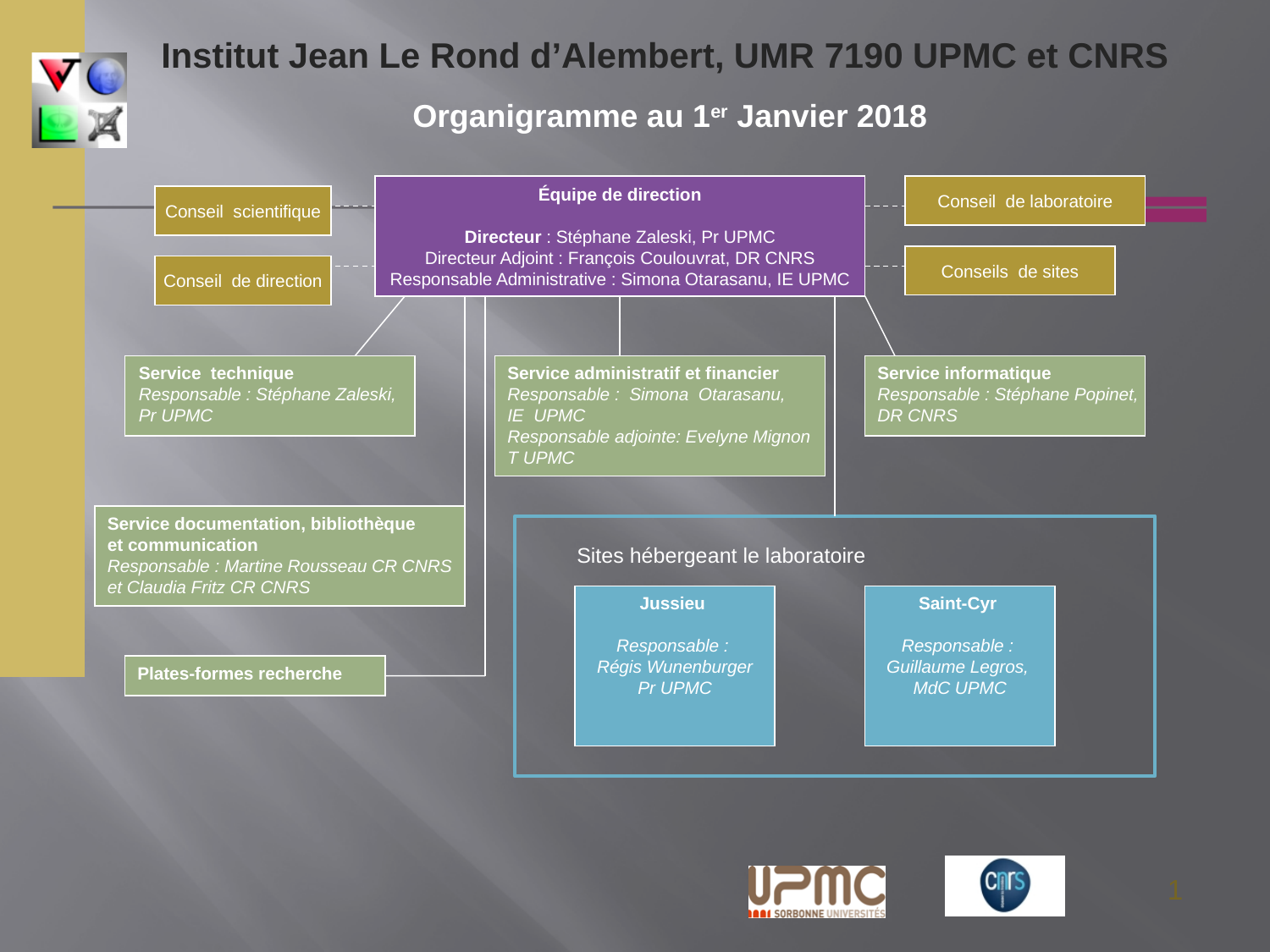

Institut Jean Le Rond d’Alembert, UMR 7190 UPMC et CNRS

Organigramme au 1er Janvier 2018
Équipe de direction

Directeur : Stéphane Zaleski, Pr UPMC
Directeur Adjoint : François Coulouvrat, DR CNRS
Responsable Administrative : Simona Otarasanu, IE UPMC
Conseil  de laboratoire
Conseil  scientifique
Conseils  de sites
Conseil  de direction

Service  technique
Responsable : Stéphane Zaleski,
Pr UPMC
Service administratif et financier
Responsable :  Simona  Otarasanu,
IE  UPMC
Responsable adjointe: Evelyne Mignon
T UPMC

Service informatique
Responsable : Stéphane Popinet,
DR CNRS

Service documentation, bibliothèque
et communication
Responsable : Martine Rousseau CR CNRS
et Claudia Fritz CR CNRS

Sites hébergeant le laboratoire
Jussieu

Responsable :
Régis Wunenburger
Pr UPMC

Saint-Cyr

Responsable :
Guillaume Legros,
MdC UPMC

Plates-formes recherche